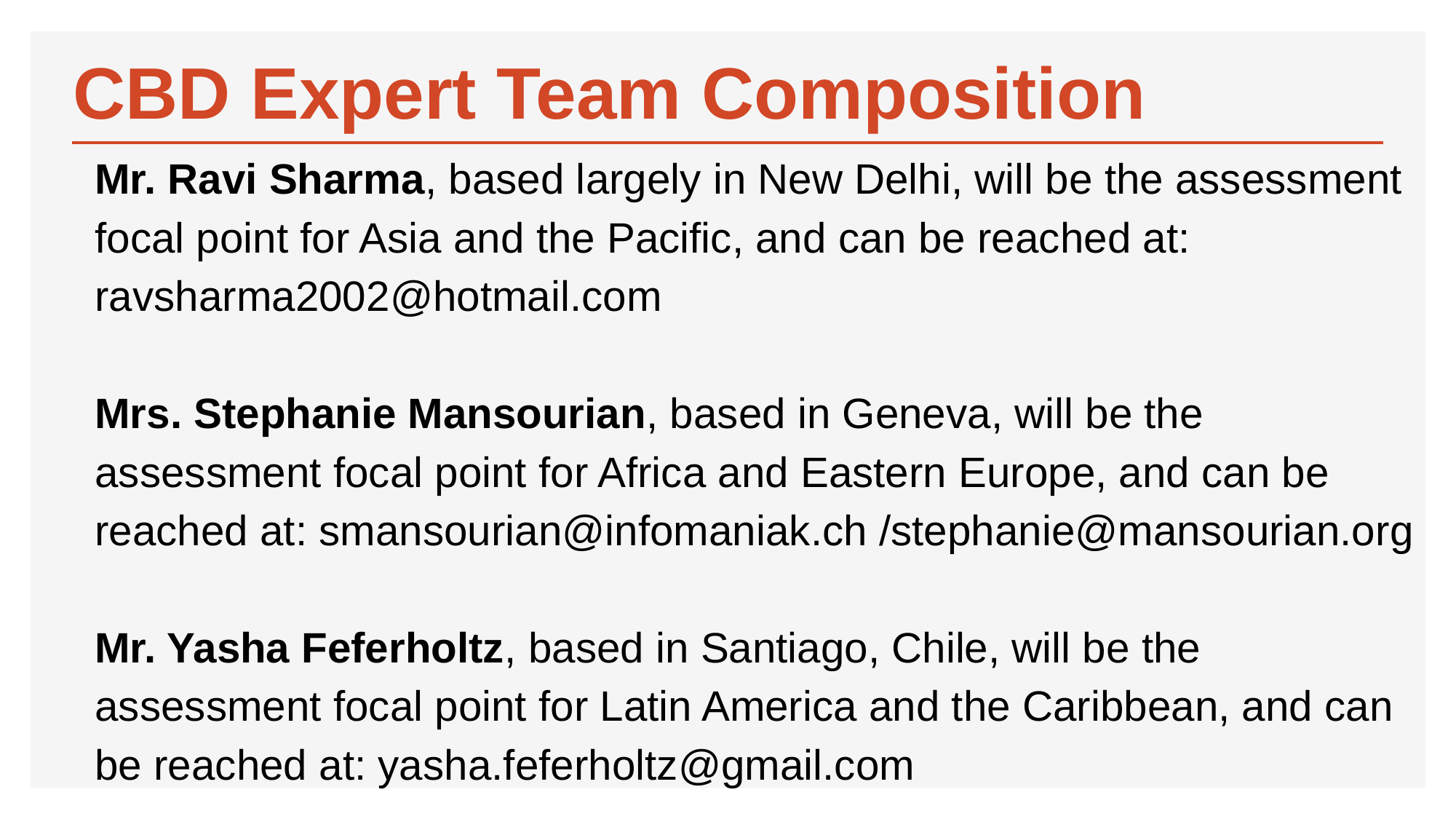

# CBD Expert Team Composition
Mr. Ravi Sharma, based largely in New Delhi, will be the assessment focal point for Asia and the Pacific, and can be reached at: ravsharma2002@hotmail.com

Mrs. Stephanie Mansourian, based in Geneva, will be the assessment focal point for Africa and Eastern Europe, and can be reached at: smansourian@infomaniak.ch /stephanie@mansourian.org

Mr. Yasha Feferholtz, based in Santiago, Chile, will be the assessment focal point for Latin America and the Caribbean, and can be reached at: yasha.feferholtz@gmail.com